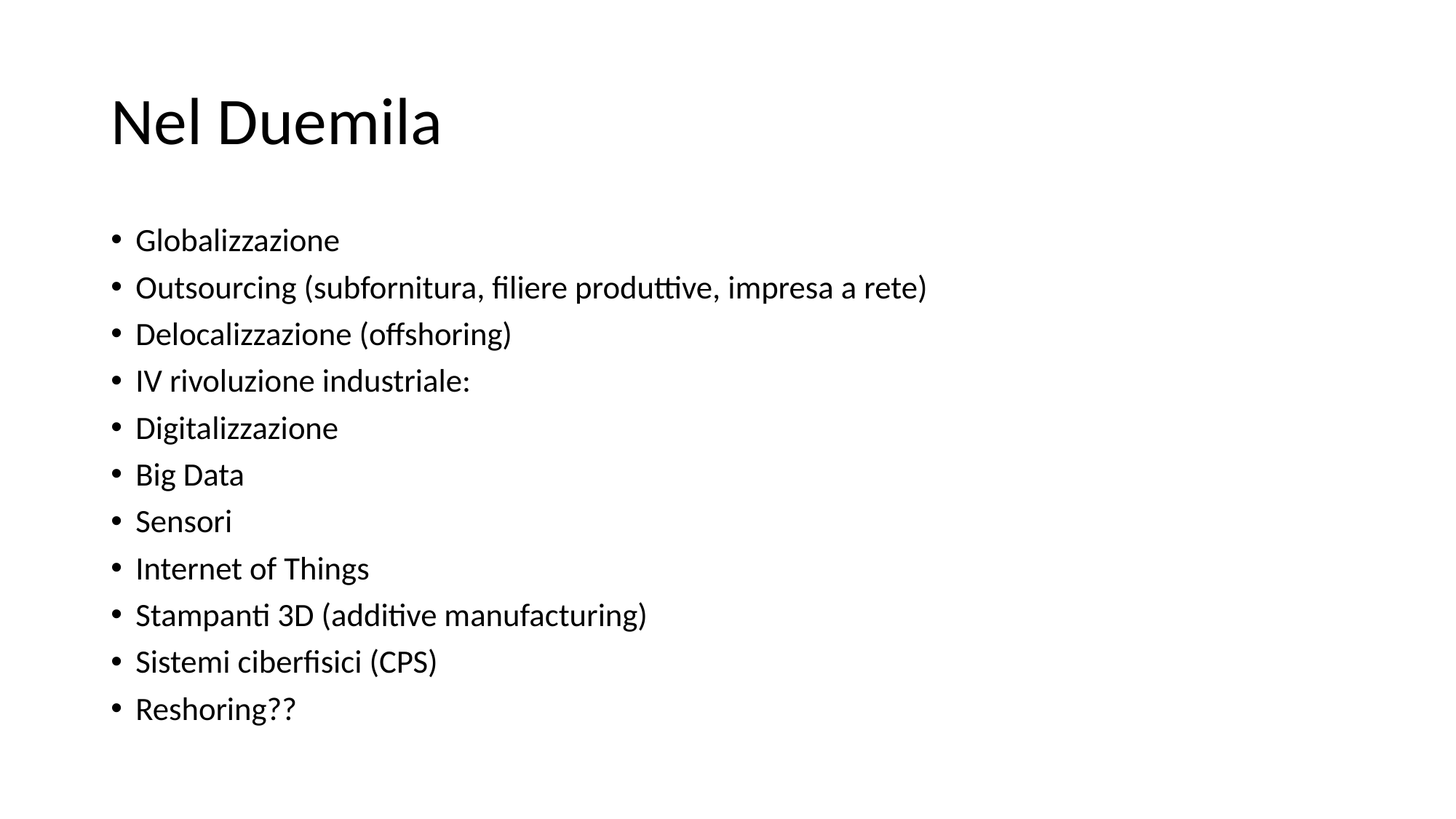

# Nel Duemila
Globalizzazione
Outsourcing (subfornitura, filiere produttive, impresa a rete)
Delocalizzazione (offshoring)
IV rivoluzione industriale:
Digitalizzazione
Big Data
Sensori
Internet of Things
Stampanti 3D (additive manufacturing)
Sistemi ciberfisici (CPS)
Reshoring??